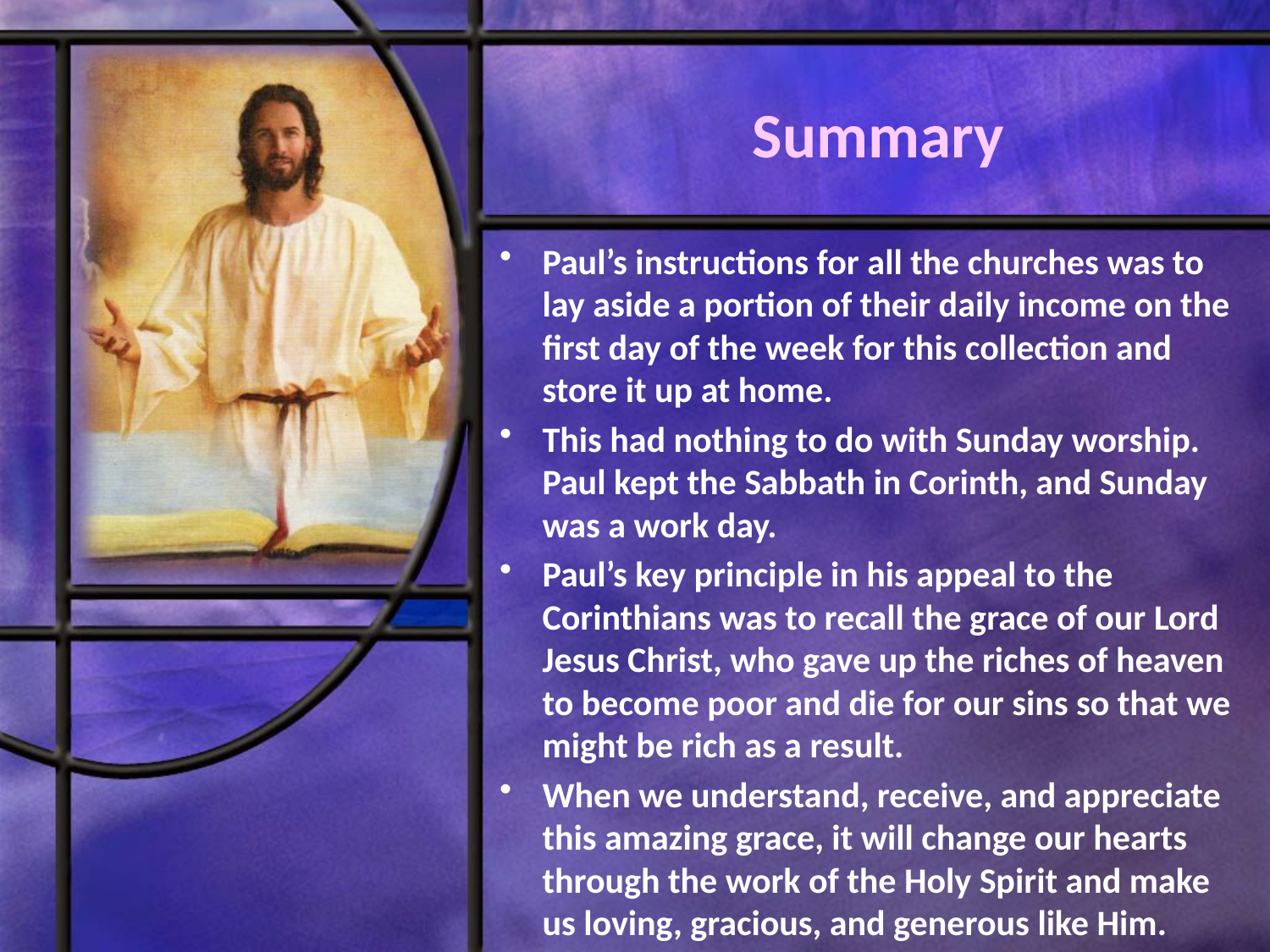

# Summary
Paul’s instructions for all the churches was to lay aside a portion of their daily income on the first day of the week for this collection and store it up at home.
This had nothing to do with Sunday worship. Paul kept the Sabbath in Corinth, and Sunday was a work day.
Paul’s key principle in his appeal to the Corinthians was to recall the grace of our Lord Jesus Christ, who gave up the riches of heaven to become poor and die for our sins so that we might be rich as a result.
When we understand, receive, and appreciate this amazing grace, it will change our hearts through the work of the Holy Spirit and make us loving, gracious, and generous like Him.